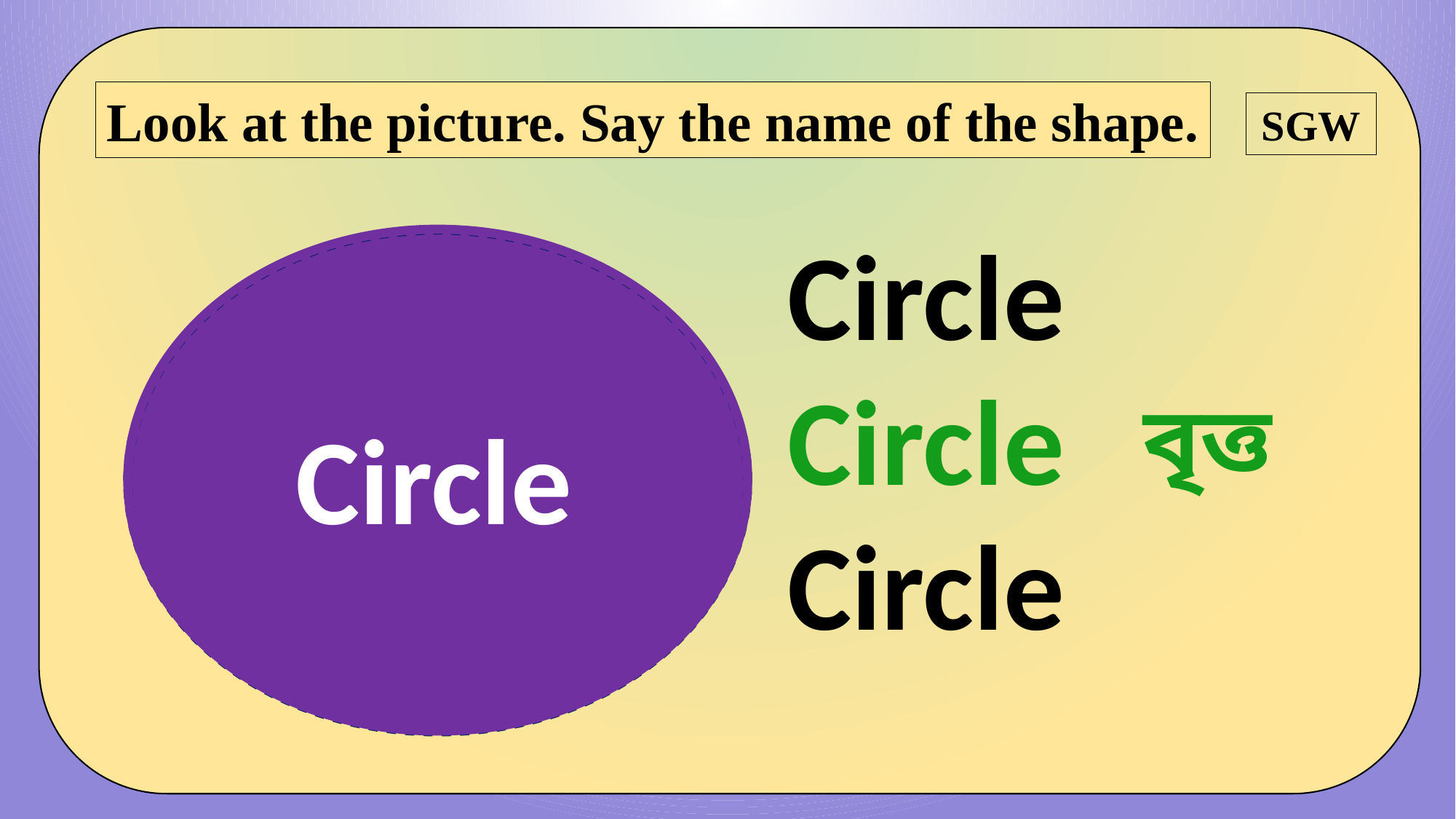

Look at the picture. Say the name of the shape.
SGW
Circle

Circle
বৃত্ত
Circle
Circle